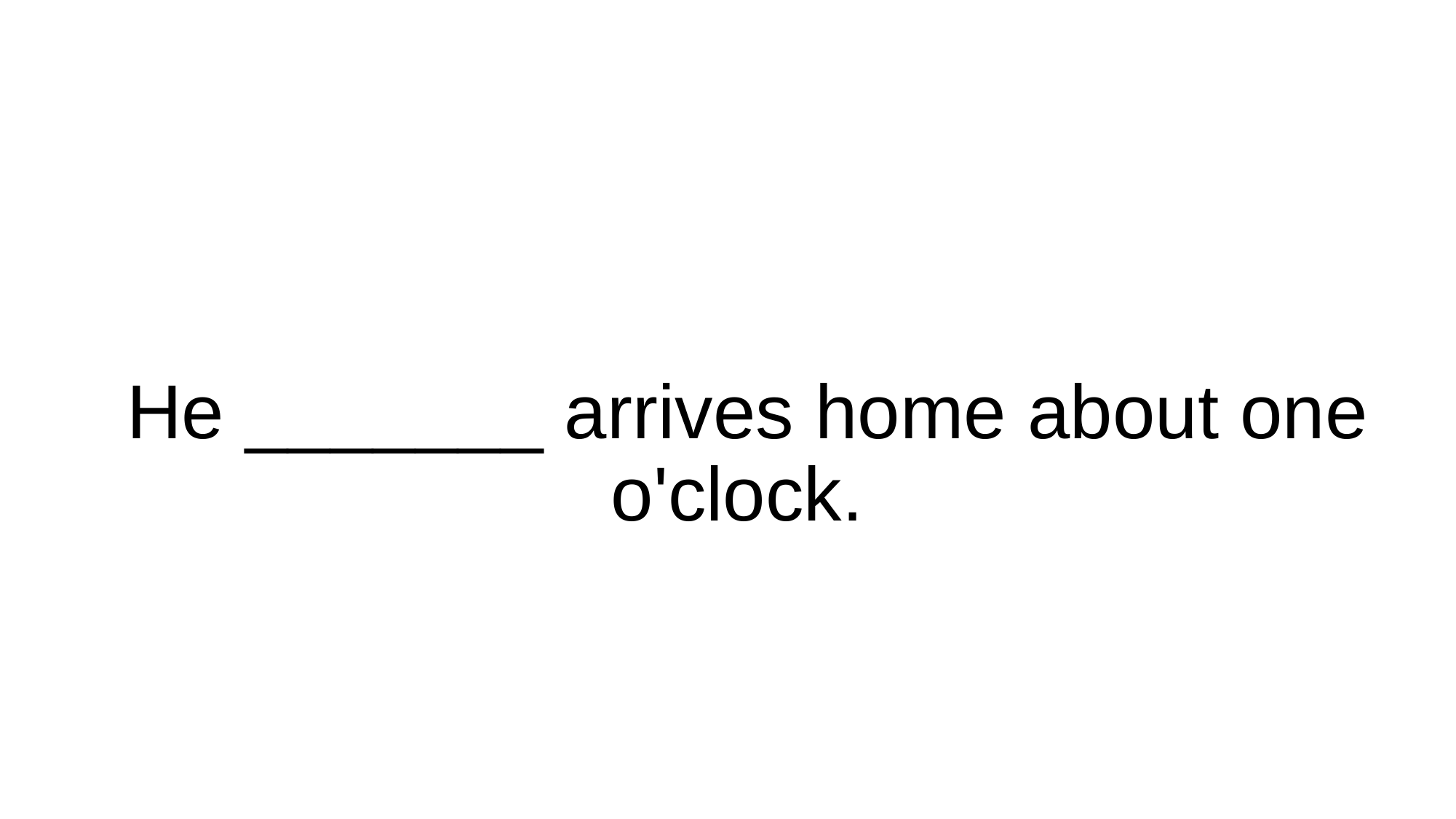

# He _______ arrives home about one o'clock.